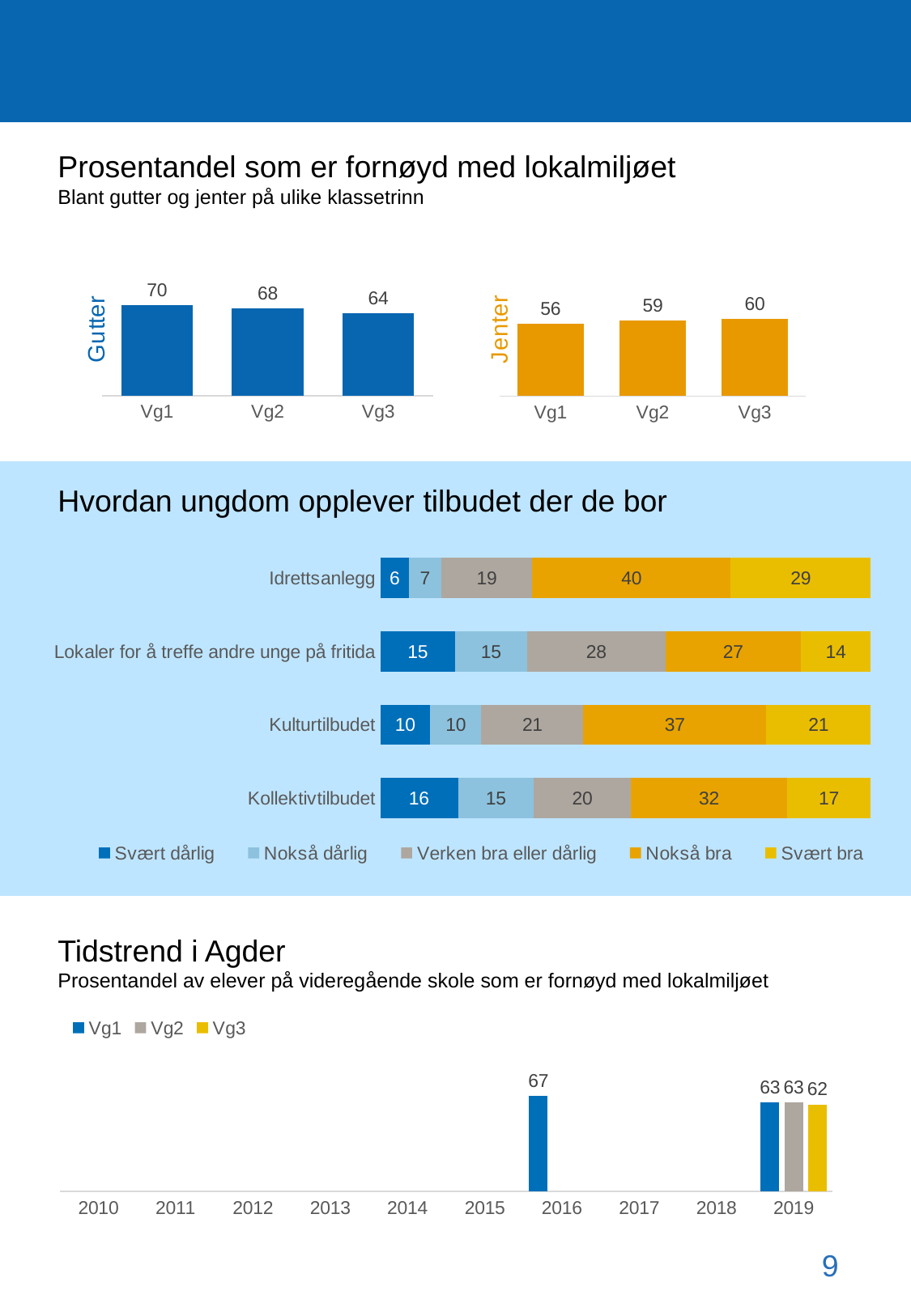

Prosentandel som er fornøyd med lokalmiljøet
Blant gutter og jenter på ulike klassetrinn

### Chart

| Category | Gutter |
|---|---|
| Vg1 | 70.2127659574468 |
| Vg2 | 67.52767527675276 |
| Vg3 | 63.94984326018809 |

### Chart

| Category | Jenter |
|---|---|
| Vg1 | 56.49566955363091 |
| Vg2 | 59.283625730994146 |
| Vg3 | 60.273972602739725 |
Hvordan ungdom opplever tilbudet der de bor

### Chart

| Category | Svært dårlig | Nokså dårlig | Verken bra eller dårlig | Nokså bra | Svært bra |
|---|---|---|---|---|---|
| Kollektivtilbudet | 15.883838383838384 | 15.353535353535353 | 19.924242424242426 | 31.7550505050505 | 17.083333333333332 |
| Kulturtilbudet | 10.212657583089266 | 10.416401375270597 | 20.78186680249586 | 37.27237998217242 | 21.316694256971857 |
| Lokaler for å treffe andre unge på fritida | 15.278481012658226 | 14.645569620253166 | 28.27848101265823 | 27.49367088607595 | 14.303797468354432 |
| Idrettsanlegg | 5.865139949109414 | 6.552162849872774 | 18.587786259541986 | 40.4325699745547 | 28.56234096692112 |
Tidstrend i Agder
Prosentandel av elever på videregående skole som er fornøyd med lokalmiljøet

### Chart

| Category | Vg1 | Vg2 | Vg3 |
|---|---|---|---|
| 2010 | 0.0 | 0.0 | 0.0 |
| 2011 | 0.0 | 0.0 | 0.0 |
| 2012 | 0.0 | 0.0 | 0.0 |
| 2013 | 0.0 | 0.0 | 0.0 |
| 2014 | 0.0 | 0.0 | 0.0 |
| 2015 | 0.0 | 0.0 | 0.0 |
| 2016 | 66.87 | 0.0 | 0.0 |
| 2017 | 0.0 | 0.0 | 0.0 |
| 2018 | 0.0 | 0.0 | 0.0 |
| 2019 | 63.14 | 63.32 | 61.88 |
9